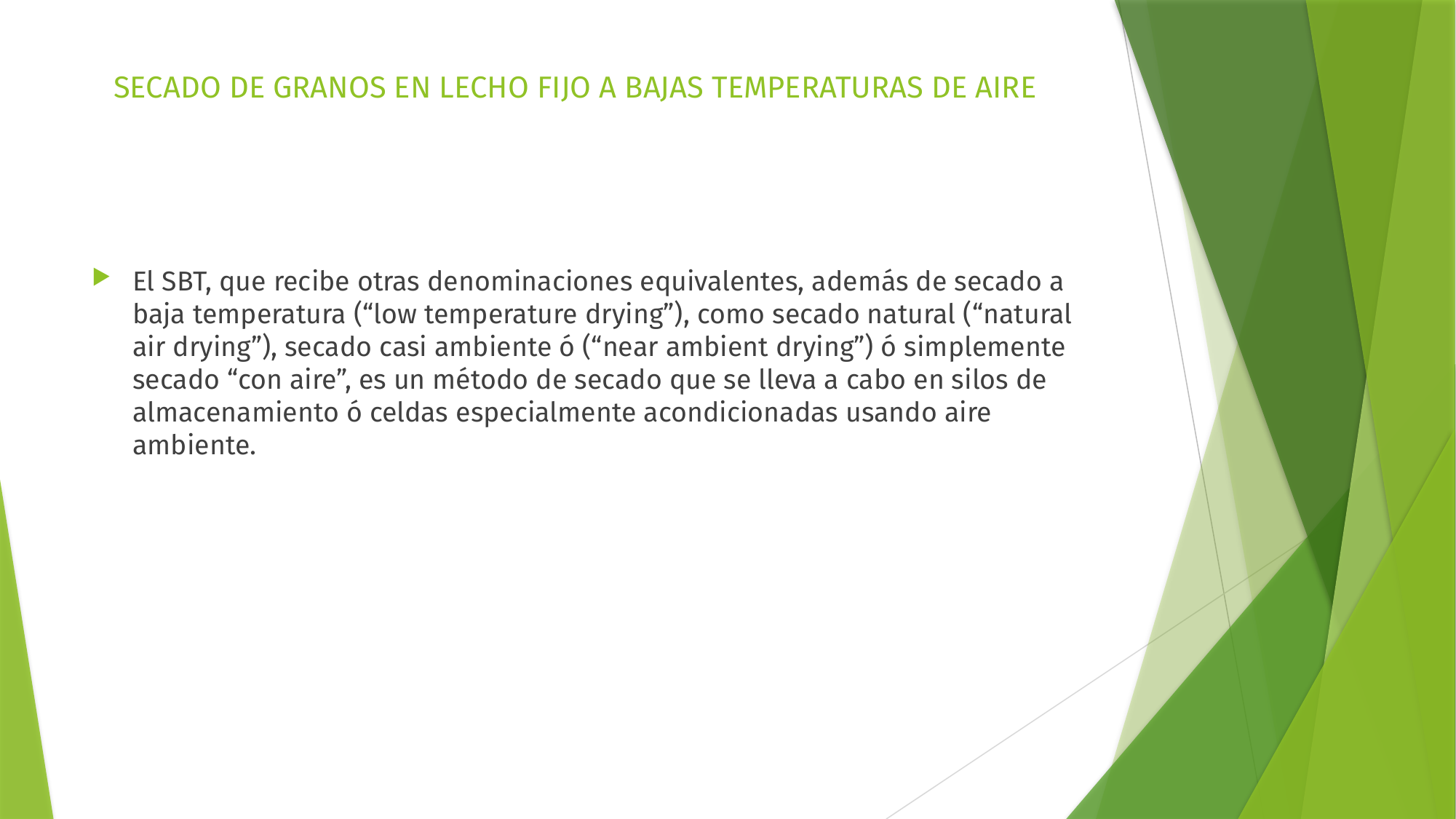

# SECADO DE GRANOS EN LECHO FIJO A BAJAS TEMPERATURAS DE AIRE
El SBT, que recibe otras denominaciones equivalentes, además de secado a baja temperatura (“low temperature drying”), como secado natural (“natural air drying”), secado casi ambiente ó (“near ambient drying”) ó simplemente secado “con aire”, es un método de secado que se lleva a cabo en silos de almacenamiento ó celdas especialmente acondicionadas usando aire ambiente.